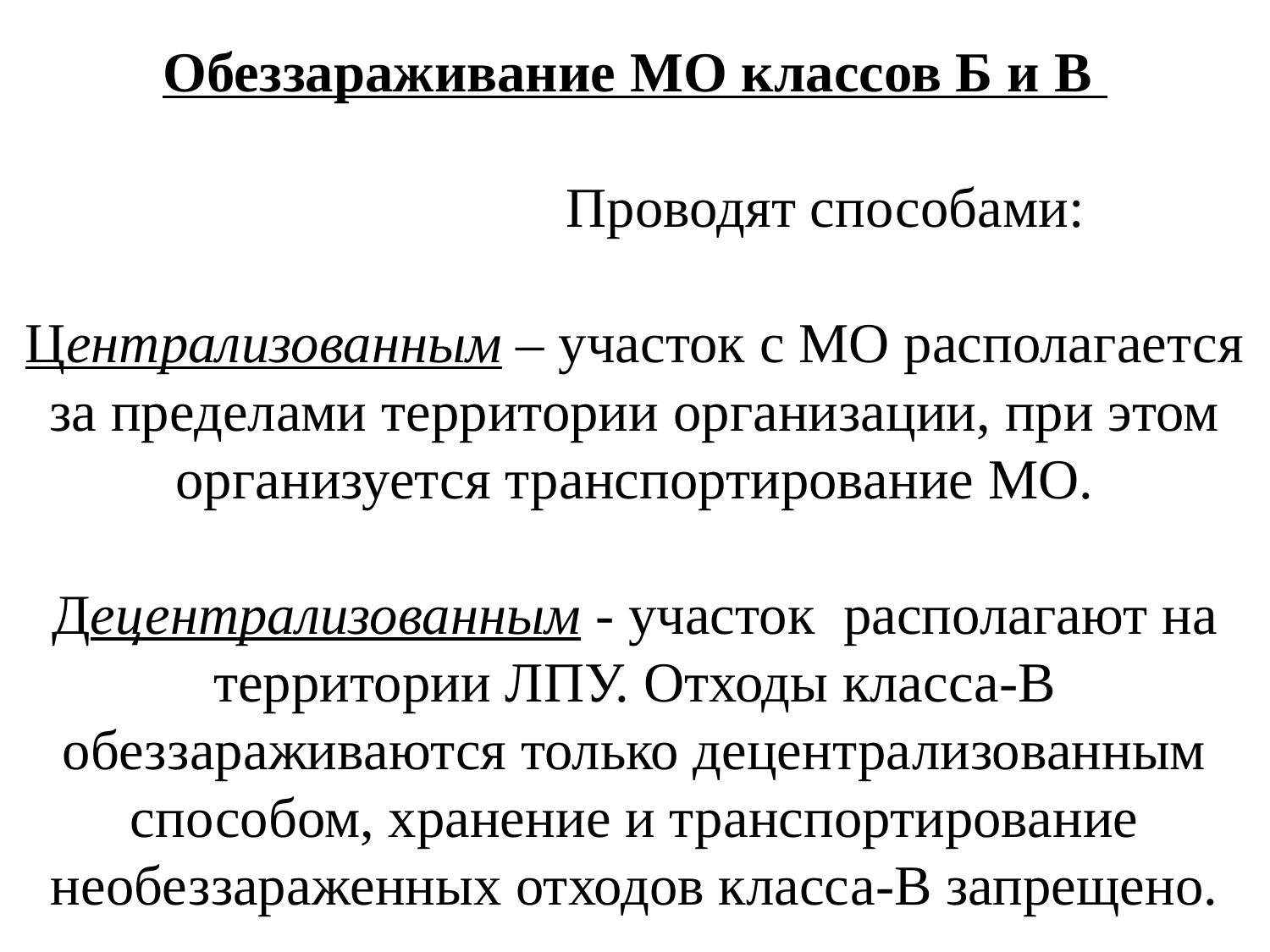

# Обеззараживание МО классов Б и В Проводят способами: Централизованным – участок с МО располагается за пределами территории организации, при этом организуется транспортирование МО. Децентрализованным - участок  располагают на территории ЛПУ. Отходы класса-В обеззараживаются только децентрализованным способом, хранение и транспортирование необеззараженных отходов класса-В запрещено.